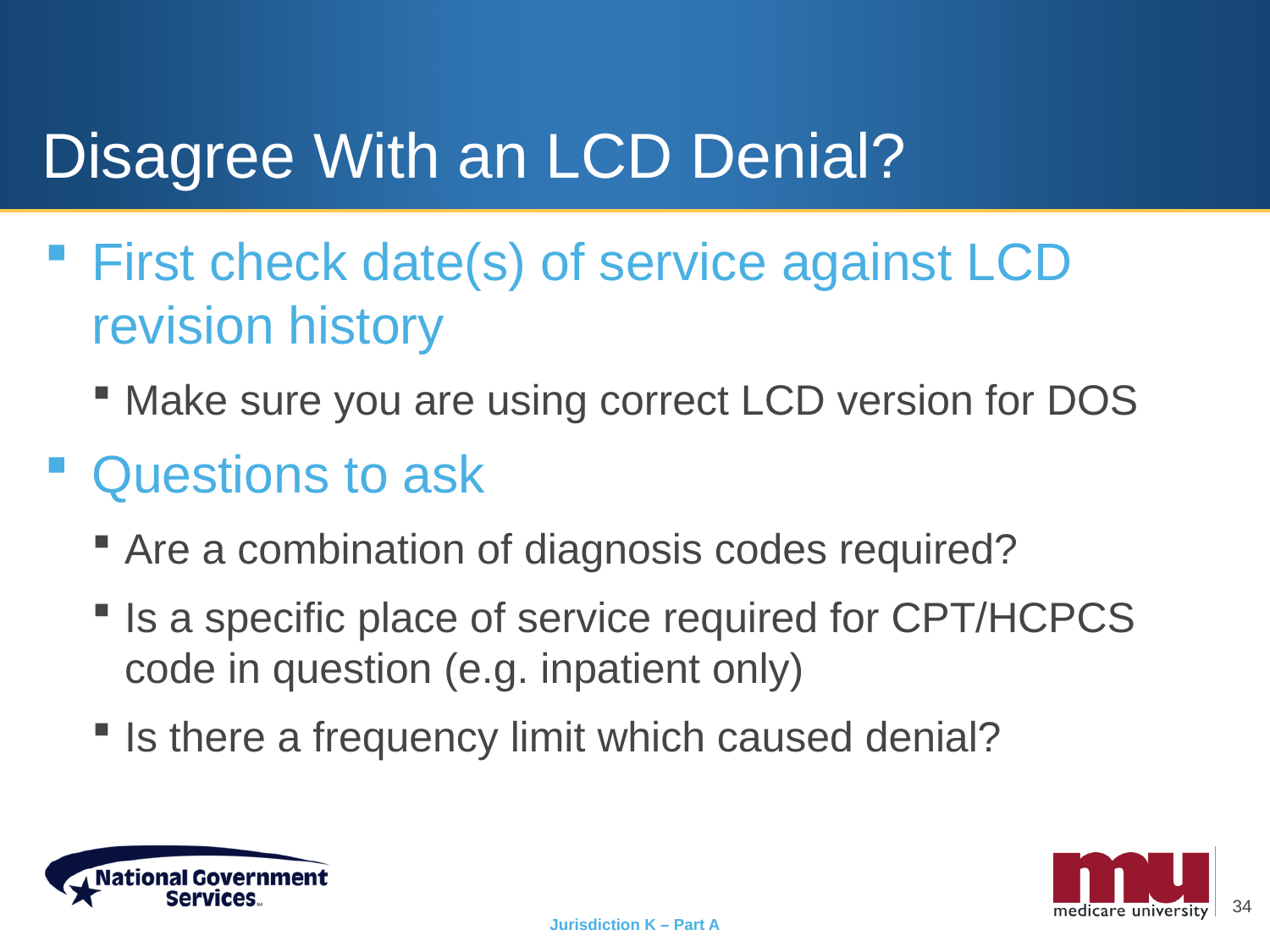

# Disagree With an LCD Denial?
First check date(s) of service against LCD revision history
Make sure you are using correct LCD version for DOS
Questions to ask
Are a combination of diagnosis codes required?
Is a specific place of service required for CPT/HCPCS code in question (e.g. inpatient only)
Is there a frequency limit which caused denial?
34